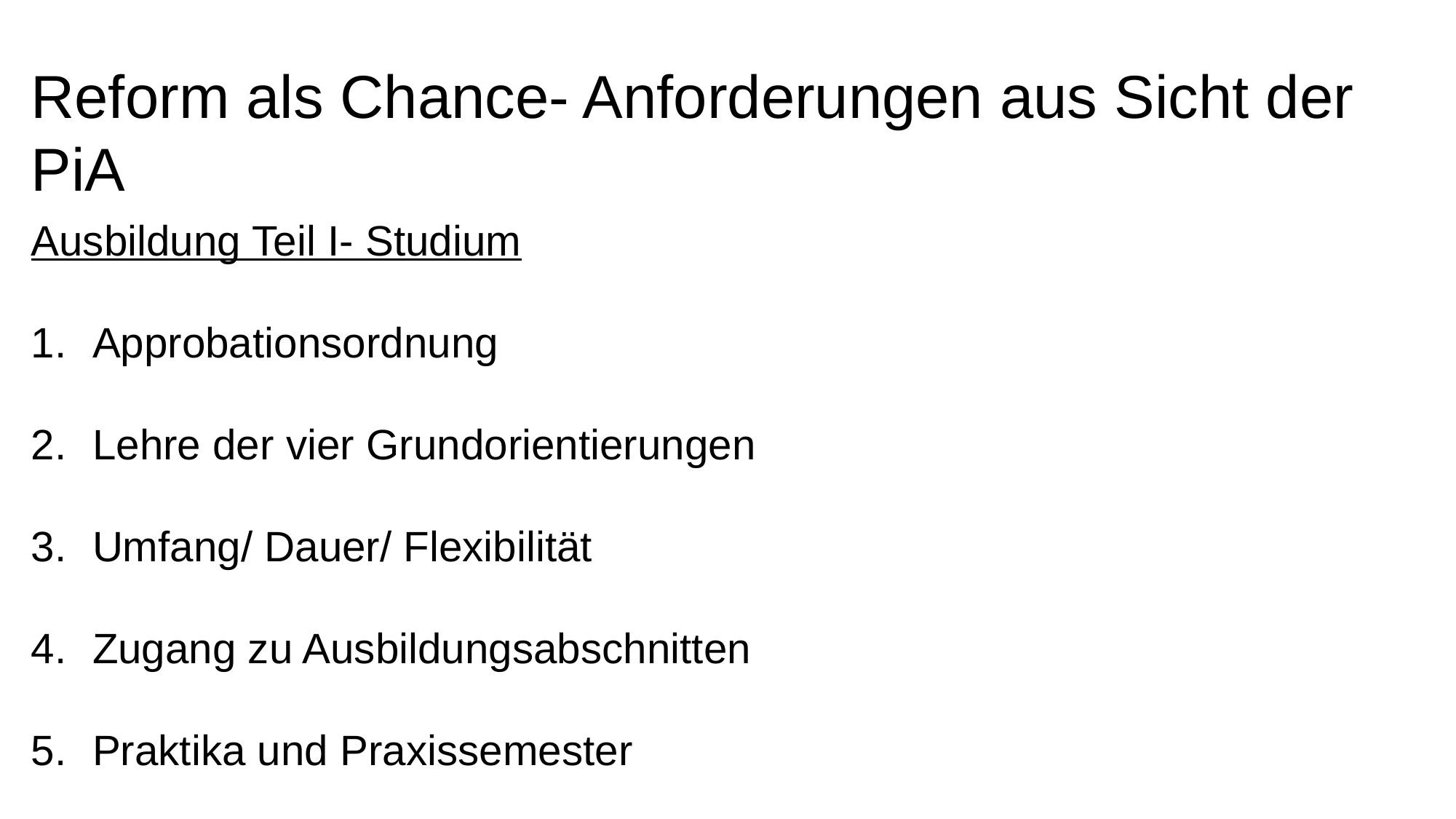

Reform als Chance- Anforderungen aus Sicht der PiA
Ausbildung Teil I- Studium

Approbationsordnung

Lehre der vier Grundorientierungen

Umfang/ Dauer/ Flexibilität

Zugang zu Ausbildungsabschnitten

Praktika und Praxissemester